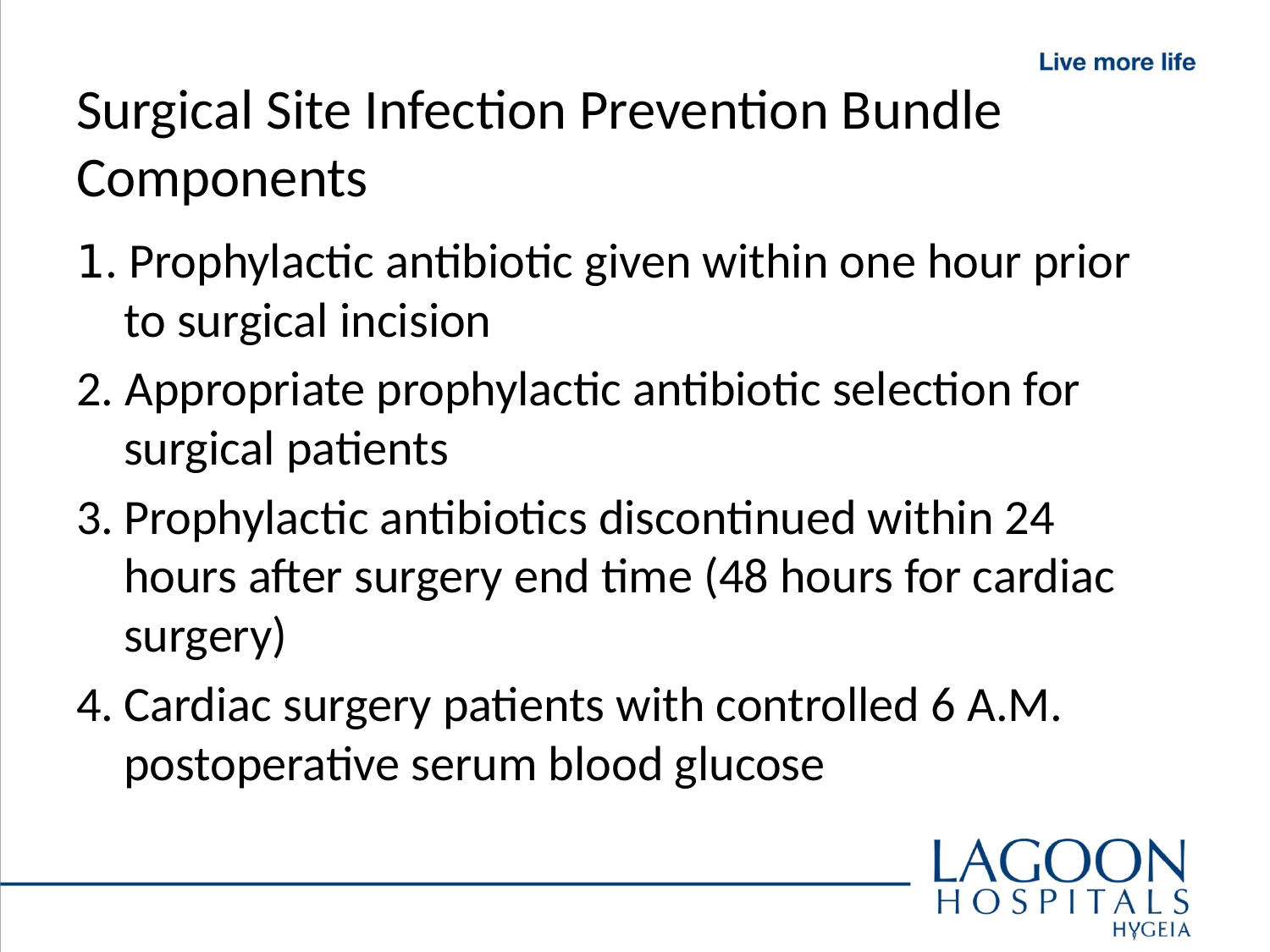

# Surgical Site Infection Prevention Bundle Components
1. Prophylactic antibiotic given within one hour prior to surgical incision
2. Appropriate prophylactic antibiotic selection for surgical patients
3.	Prophylactic antibiotics discontinued within 24 hours after surgery end time (48 hours for cardiac surgery)
4.	Cardiac surgery patients with controlled 6 A.M. postoperative serum blood glucose